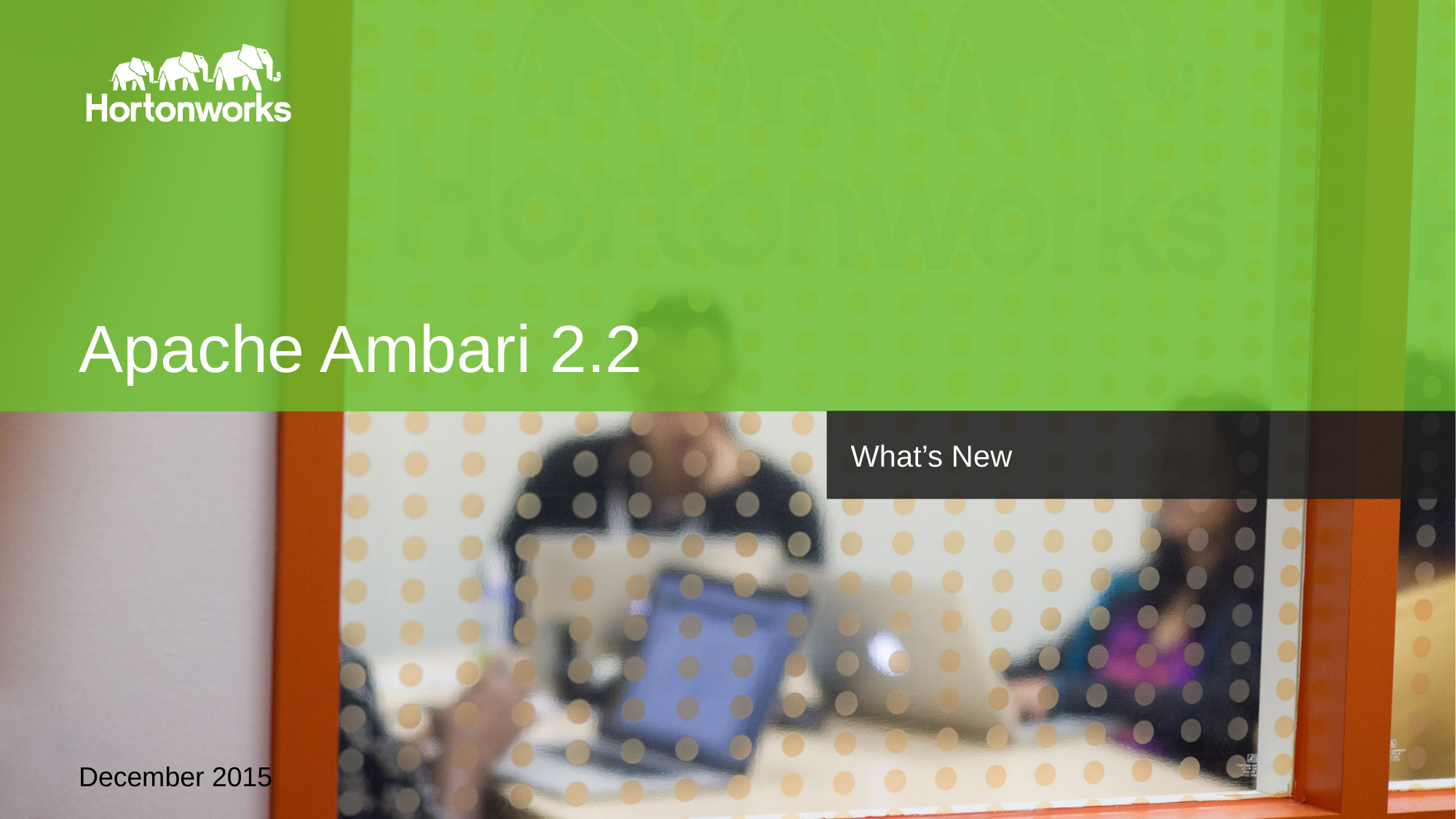

# Apache Ambari 2.2
What’s New
December 2015